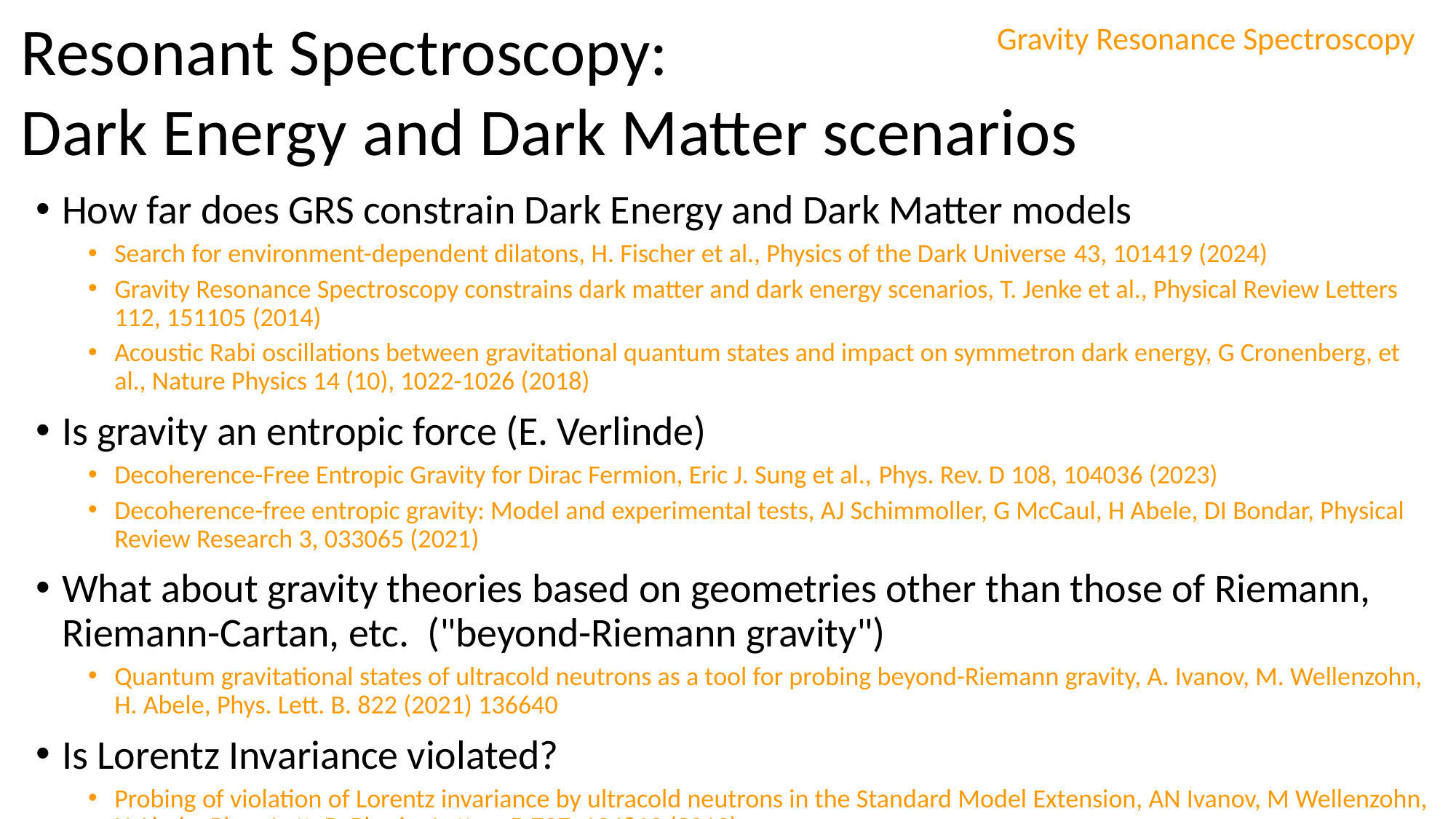

# Gravity Resonance Spectroscopy
Resonant Spectroscopy:
Dark Energy and Dark Matter scenarios
How far does GRS constrain Dark Energy and Dark Matter models
Search for environment-dependent dilatons, H. Fischer et al., Physics of the Dark Universe 43, 101419 (2024)
Gravity Resonance Spectroscopy constrains dark matter and dark energy scenarios, T. Jenke et al., Physical Review Letters 112, 151105 (2014)
Acoustic Rabi oscillations between gravitational quantum states and impact on symmetron dark energy, G Cronenberg, et al., Nature Physics 14 (10), 1022-1026 (2018)
Is gravity an entropic force (E. Verlinde)
Decoherence-Free Entropic Gravity for Dirac Fermion, Eric J. Sung et al., Phys. Rev. D 108, 104036 (2023)
Decoherence-free entropic gravity: Model and experimental tests, AJ Schimmoller, G McCaul, H Abele, DI Bondar, Physical Review Research 3, 033065 (2021)
What about gravity theories based on geometries other than those of Riemann, Riemann-Cartan, etc.  ("beyond-Riemann gravity")
Quantum gravitational states of ultracold neutrons as a tool for probing beyond-Riemann gravity, A. Ivanov, M. Wellenzohn, H. Abele, Phys. Lett. B. 822 (2021) 136640
Is Lorentz Invariance violated?
Probing of violation of Lorentz invariance by ultracold neutrons in the Standard Model Extension, AN Ivanov, M Wellenzohn, H Abele, Phys. Lett. B, Physics Letters B 797, 134819 (2019)